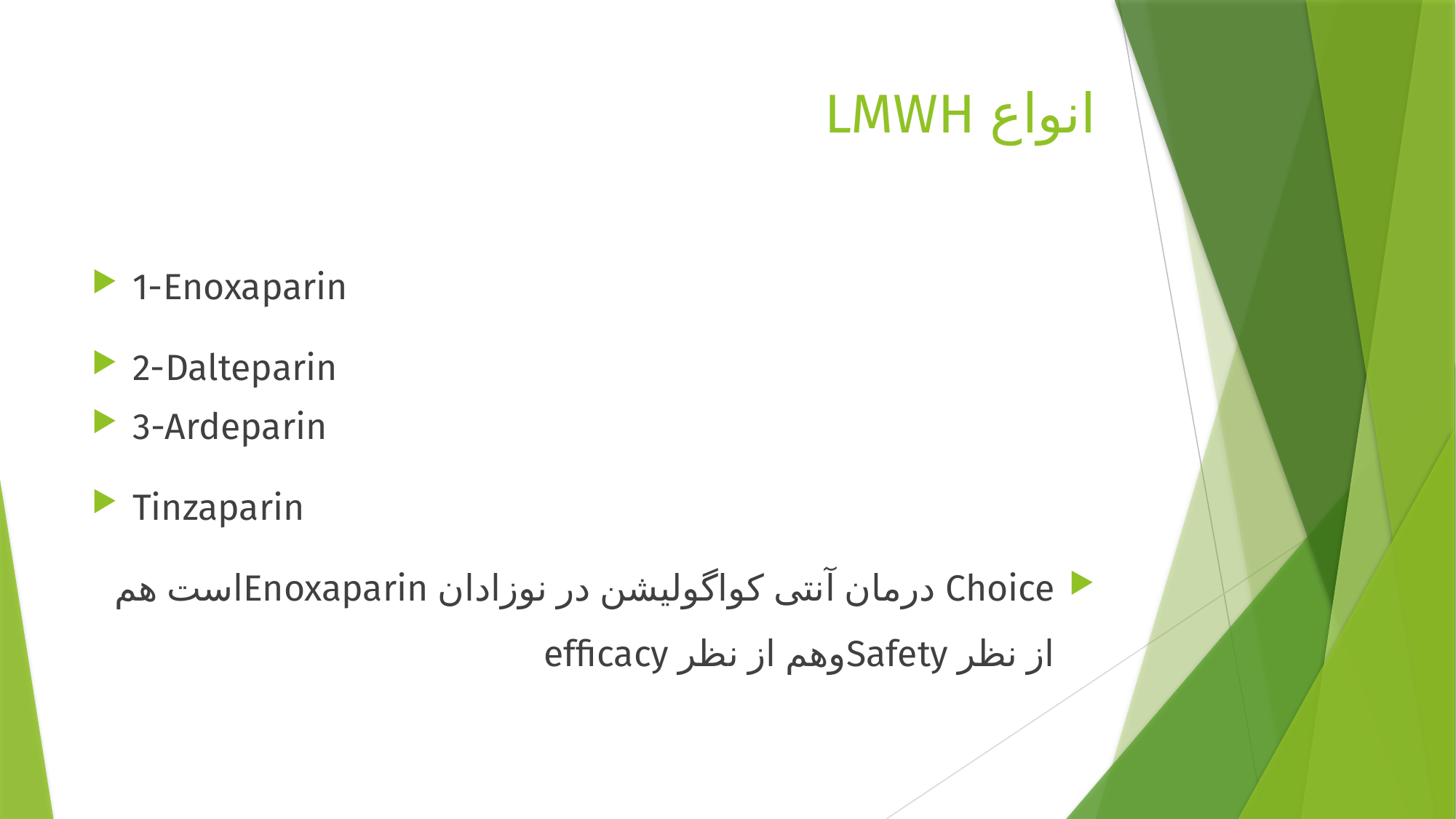

# انواع LMWH
1-Enoxaparin
2-Dalteparin
3-Ardeparin
Tinzaparin
Choice درمان آنتی کواگولیشن در نوزادان Enoxaparinاست هم از نظر Safetyوهم از نظر efficacy